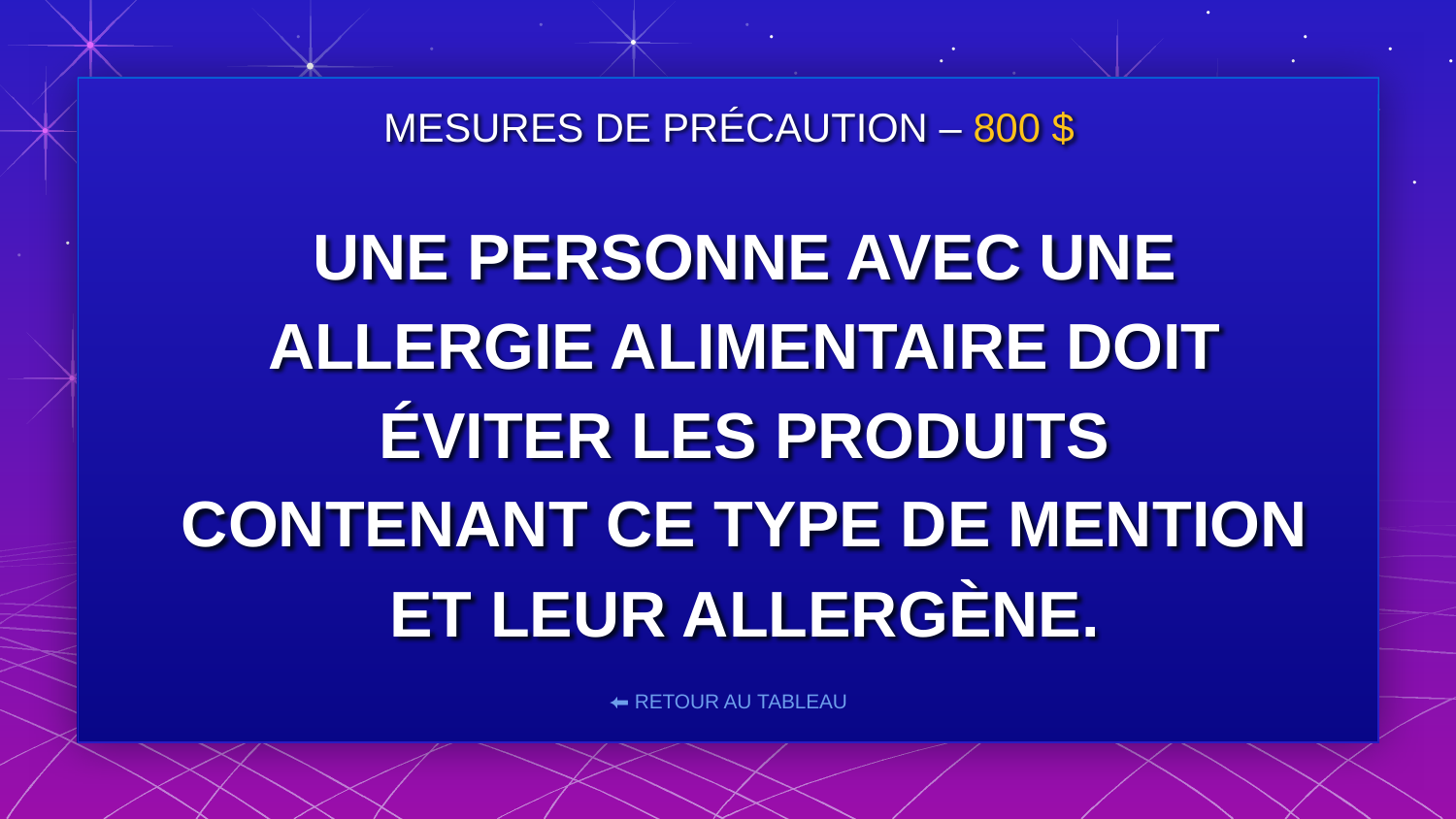

MESURES DE PRÉCAUTION – 800 $
# UNE PERSONNE AVEC UNE ALLERGIE ALIMENTAIRE DOIT ÉVITER LES PRODUITS CONTENANT CE TYPE DE MENTION ET LEUR ALLERGÈNE.